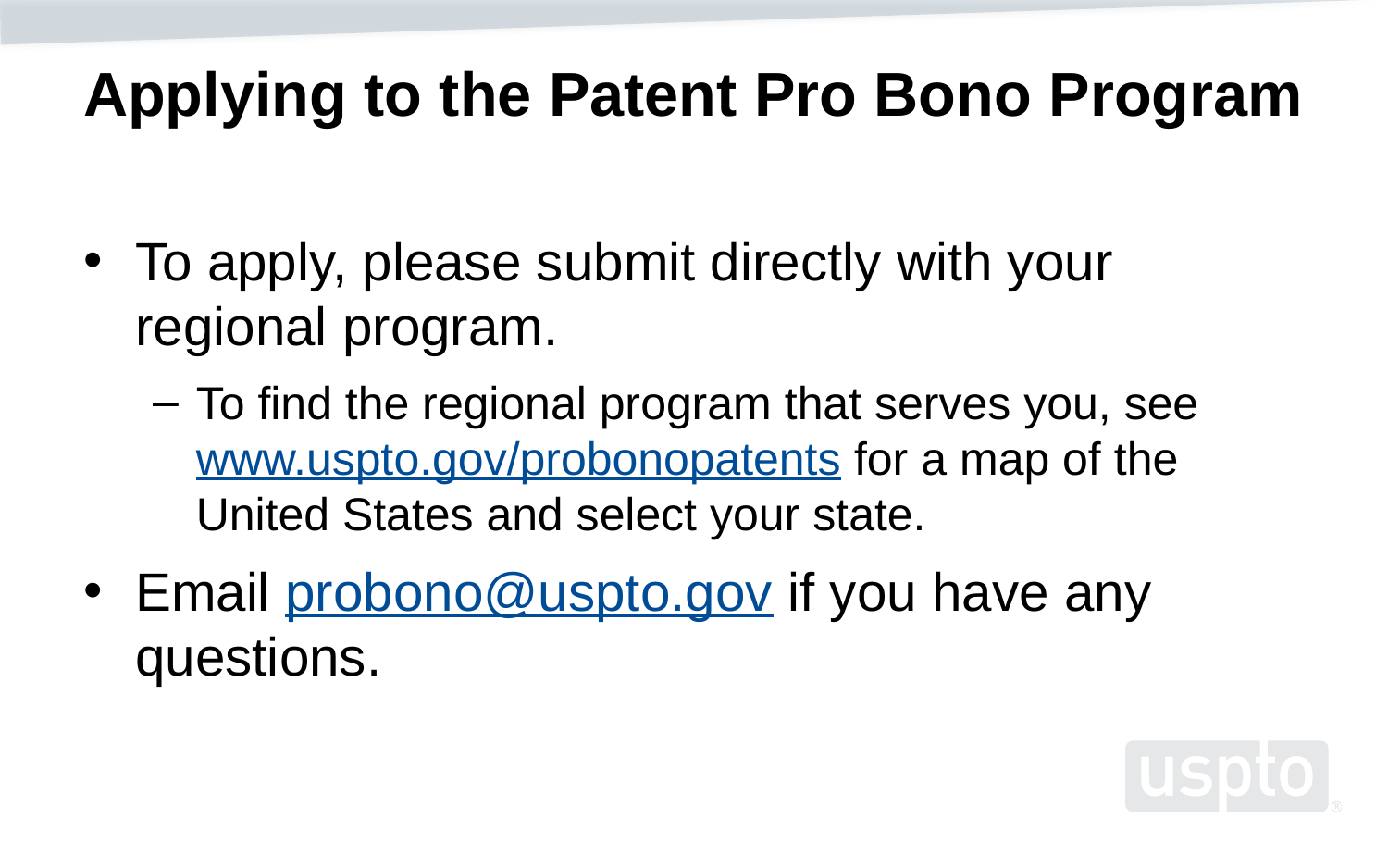

# Applying to the Patent Pro Bono Program
To apply, please submit directly with your regional program.
To find the regional program that serves you, see www.uspto.gov/probonopatents for a map of the United States and select your state.
Email probono@uspto.gov if you have any questions.